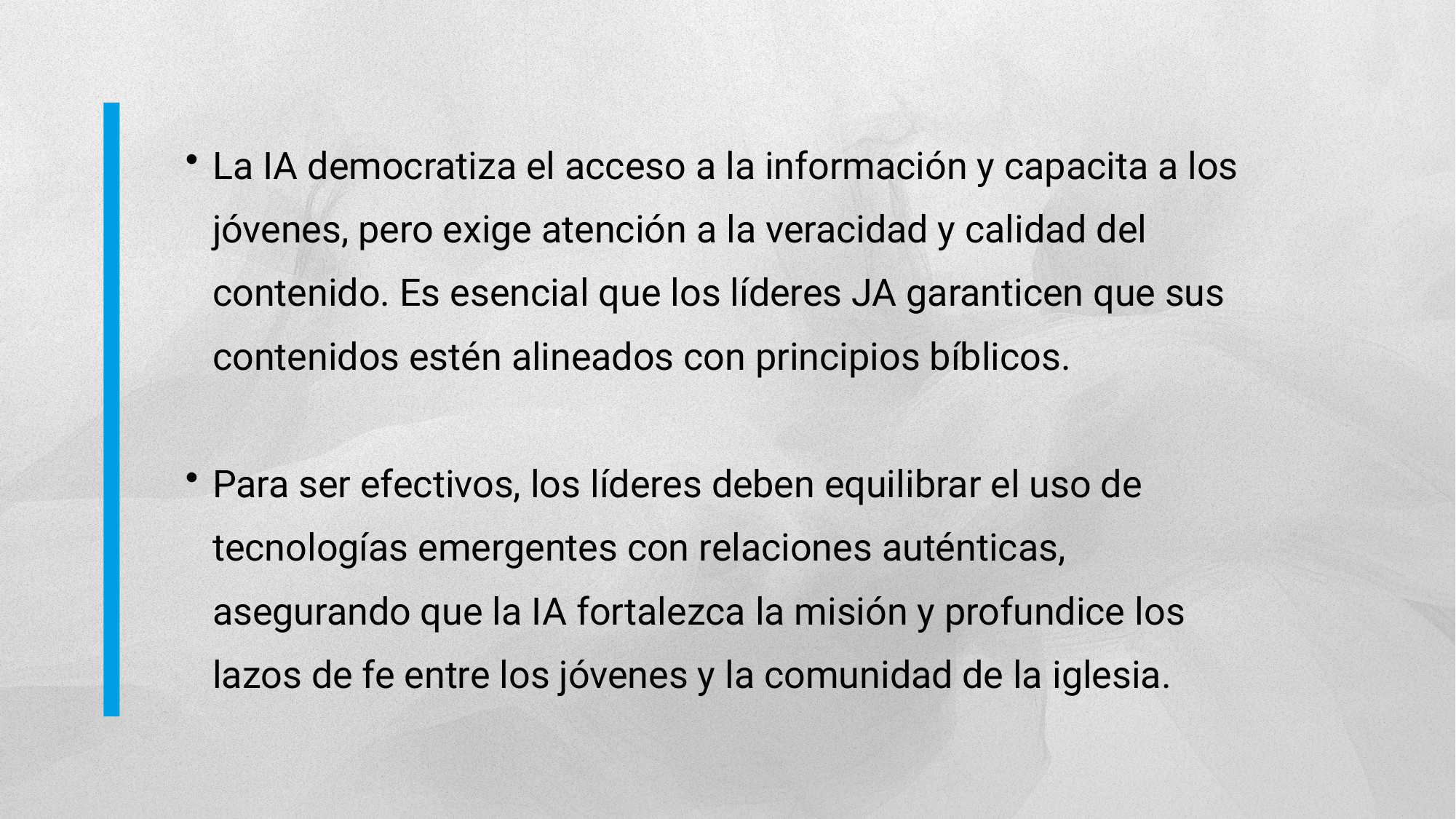

La IA democratiza el acceso a la información y capacita a los jóvenes, pero exige atención a la veracidad y calidad del contenido. Es esencial que los líderes JA garanticen que sus contenidos estén alineados con principios bíblicos.

Para ser efectivos, los líderes deben equilibrar el uso de tecnologías emergentes con relaciones auténticas, asegurando que la IA fortalezca la misión y profundice los lazos de fe entre los jóvenes y la comunidad de la iglesia.